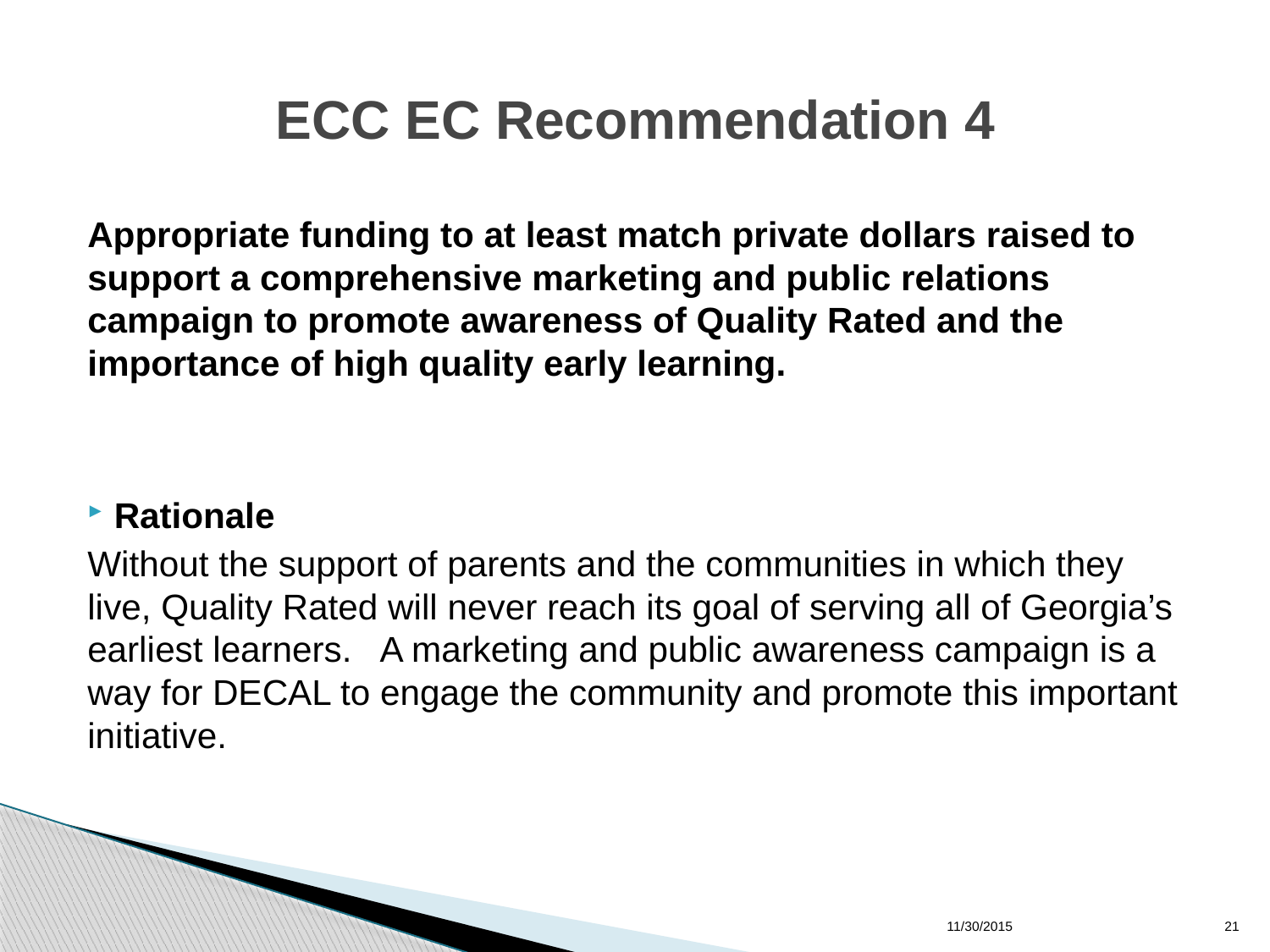

# ECC EC Recommendation 4
Appropriate funding to at least match private dollars raised to support a comprehensive marketing and public relations campaign to promote awareness of Quality Rated and the importance of high quality early learning.

Rationale
Without the support of parents and the communities in which they live, Quality Rated will never reach its goal of serving all of Georgia’s earliest learners.   A marketing and public awareness campaign is a way for DECAL to engage the community and promote this important initiative.
11/30/2015
21